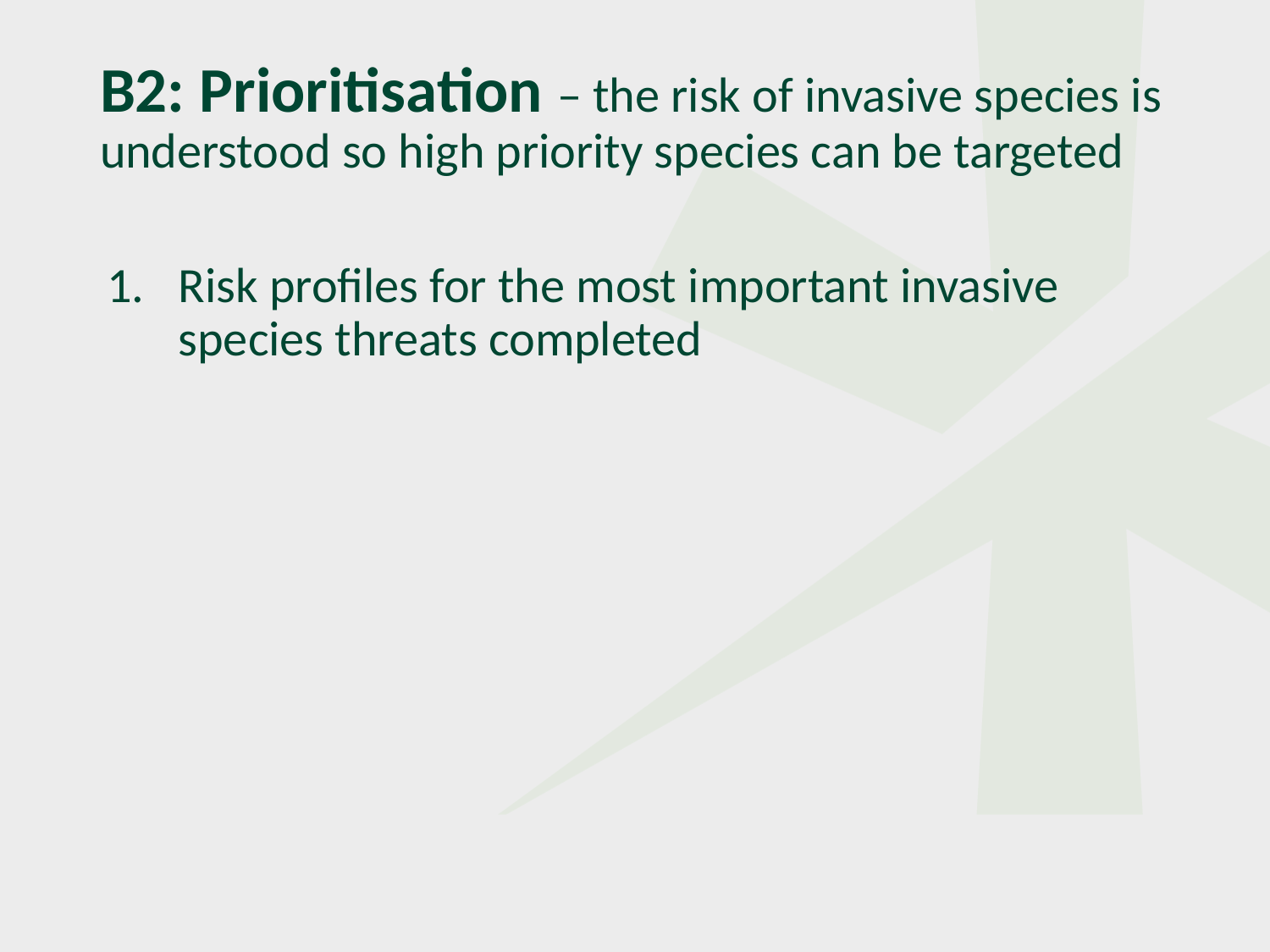

# B2: Prioritisation – the risk of invasive species is understood so high priority species can be targeted
Risk profiles for the most important invasive species threats completed